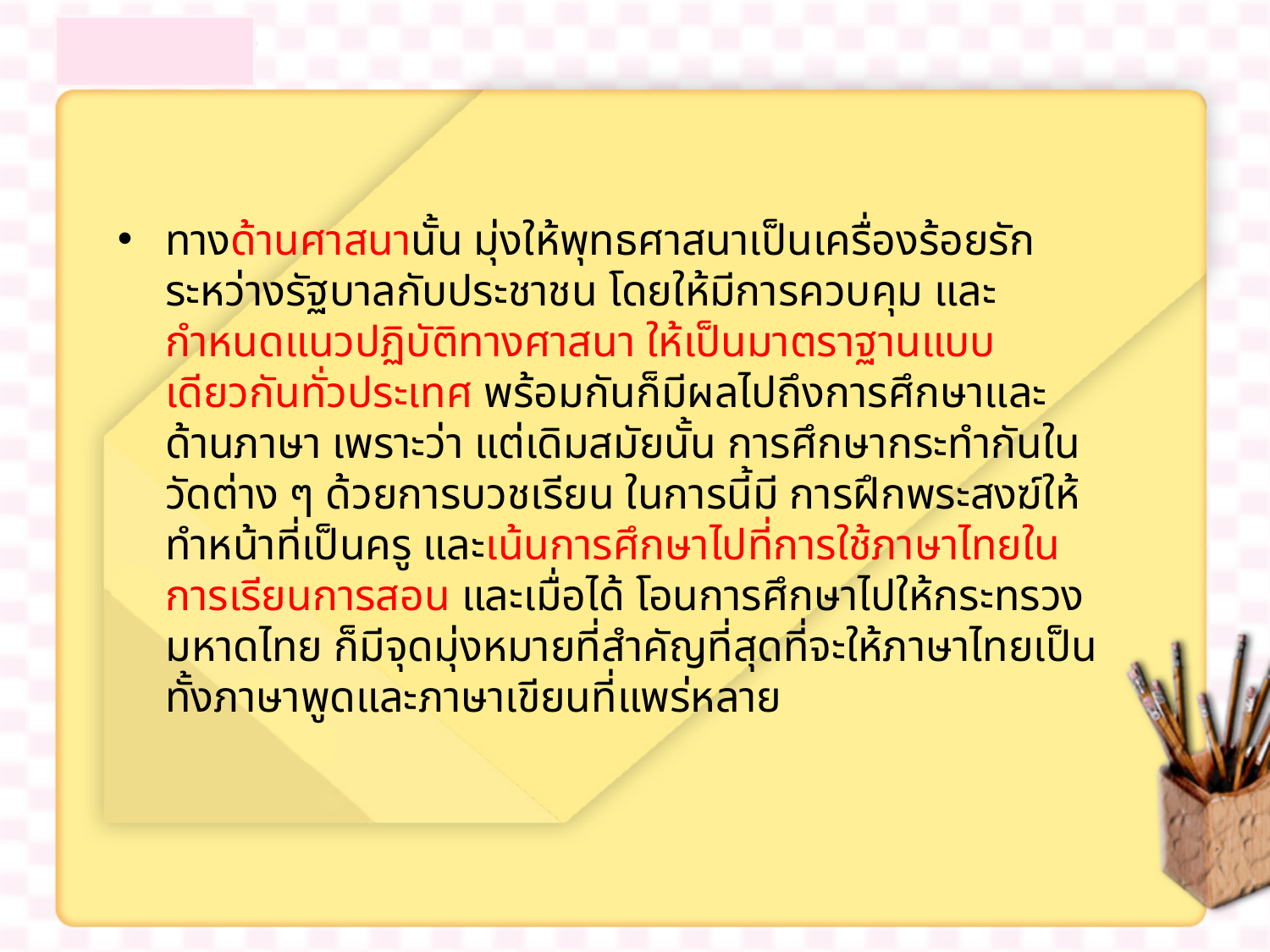

ทางด้านศาสนานั้น มุ่งให้พุทธศาสนาเป็นเครื่องร้อยรักระหว่างรัฐบาลกับประชาชน โดยให้มีการควบคุม และกำหนดแนวปฏิบัติทางศาสนา ให้เป็นมาตราฐานแบบเดียวกันทั่วประเทศ พร้อมกันก็มีผลไปถึงการศึกษาและด้านภาษา เพราะว่า แต่เดิมสมัยนั้น การศึกษากระทำกันในวัดต่าง ๆ ด้วยการบวชเรียน ในการนี้มี การฝึกพระสงฆ์ให้ทำหน้าที่เป็นครู และเน้นการศึกษาไปที่การใช้ภาษาไทยในการเรียนการสอน และเมื่อได้ โอนการศึกษาไปให้กระทรวงมหาดไทย ก็มีจุดมุ่งหมายที่สำคัญที่สุดที่จะให้ภาษาไทยเป็นทั้งภาษาพูดและภาษาเขียนที่แพร่หลาย